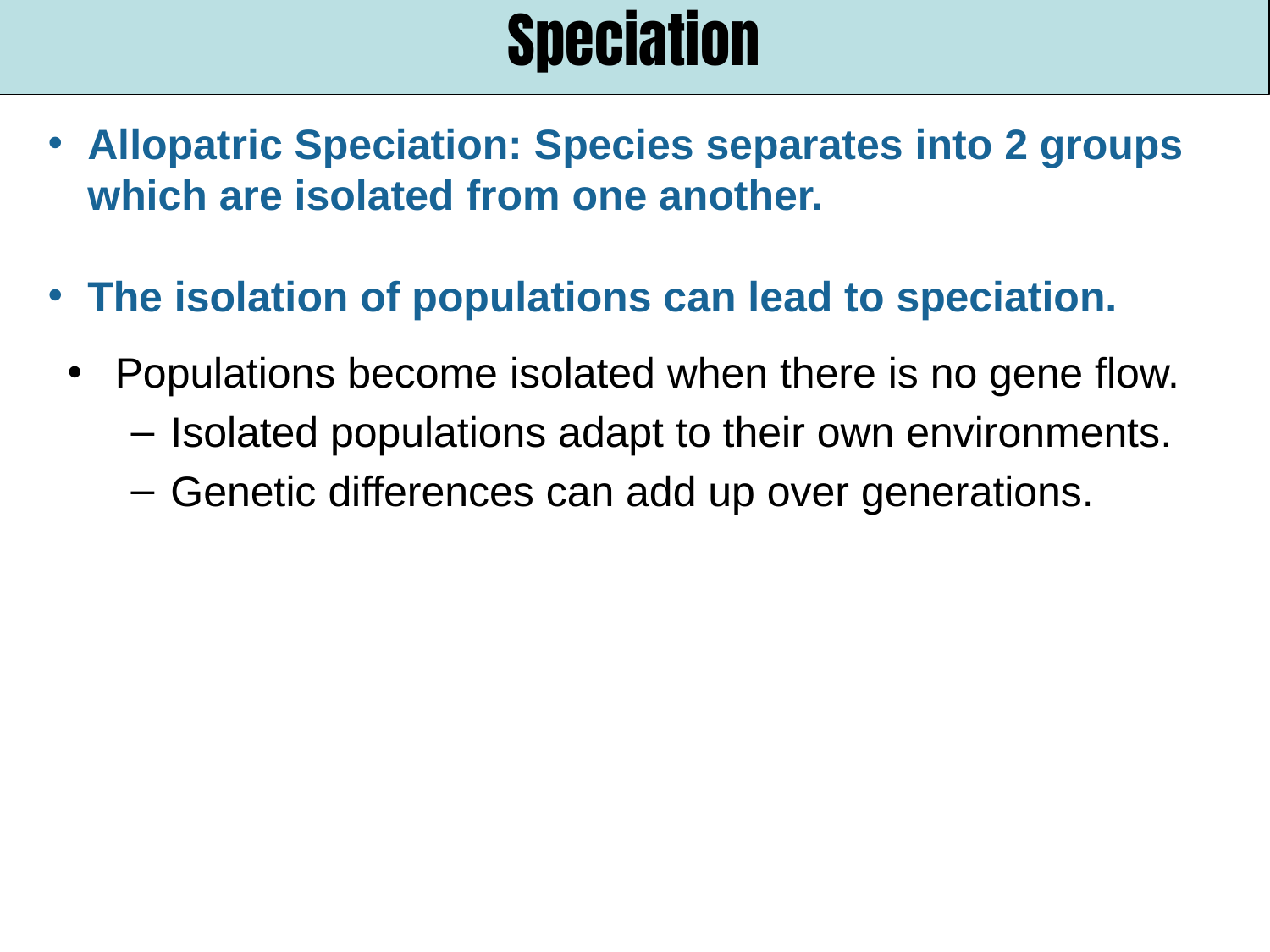

Speciation

# Allopatric Speciation: Species separates into 2 groups which are isolated from one another.

The isolation of populations can lead to speciation.
Populations become isolated when there is no gene flow.
Isolated populations adapt to their own environments.
Genetic differences can add up over generations.